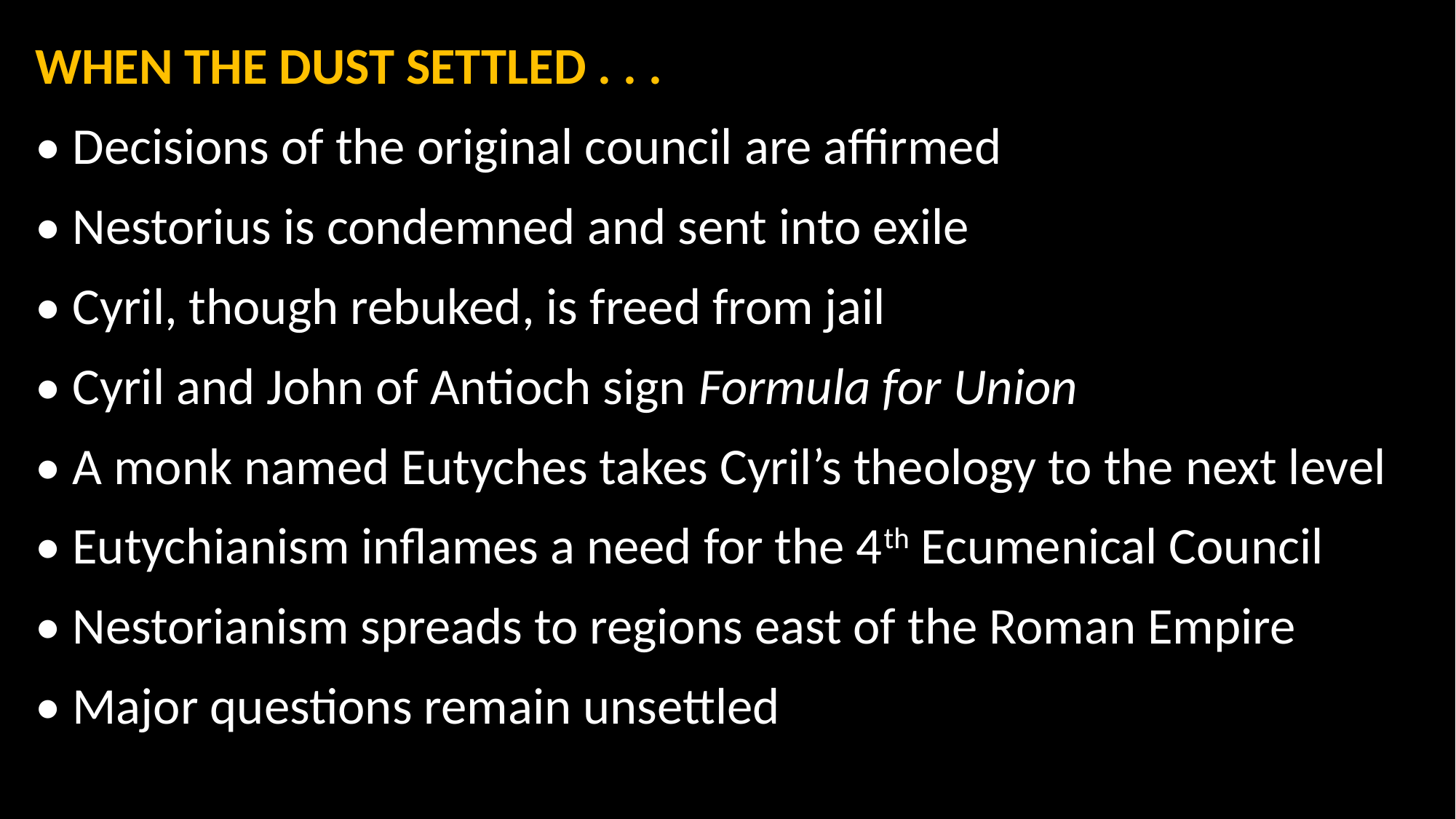

WHEN THE DUST SETTLED . . .
• Decisions of the original council are affirmed
• Nestorius is condemned and sent into exile
• Cyril, though rebuked, is freed from jail
• Cyril and John of Antioch sign Formula for Union
• A monk named Eutyches takes Cyril’s theology to the next level
• Eutychianism inflames a need for the 4th Ecumenical Council
• Nestorianism spreads to regions east of the Roman Empire
• Major questions remain unsettled